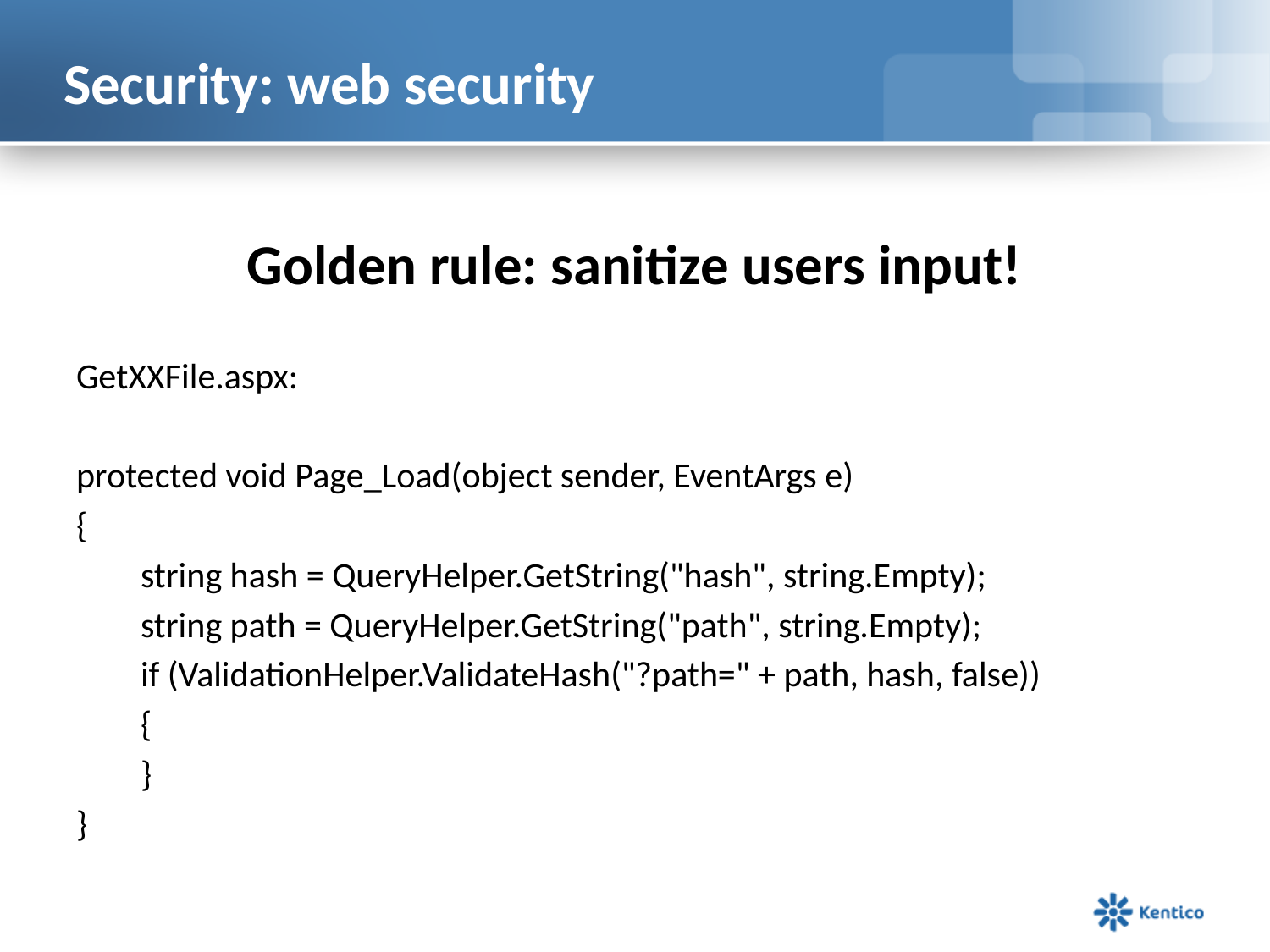

# Security: web security
Golden rule: sanitize users input!

GetXXFile.aspx:

protected void Page_Load(object sender, EventArgs e)
{
        string hash = QueryHelper.GetString("hash", string.Empty);
        string path = QueryHelper.GetString("path", string.Empty);
        if (ValidationHelper.ValidateHash("?path=" + path, hash, false))
        {
        }
}